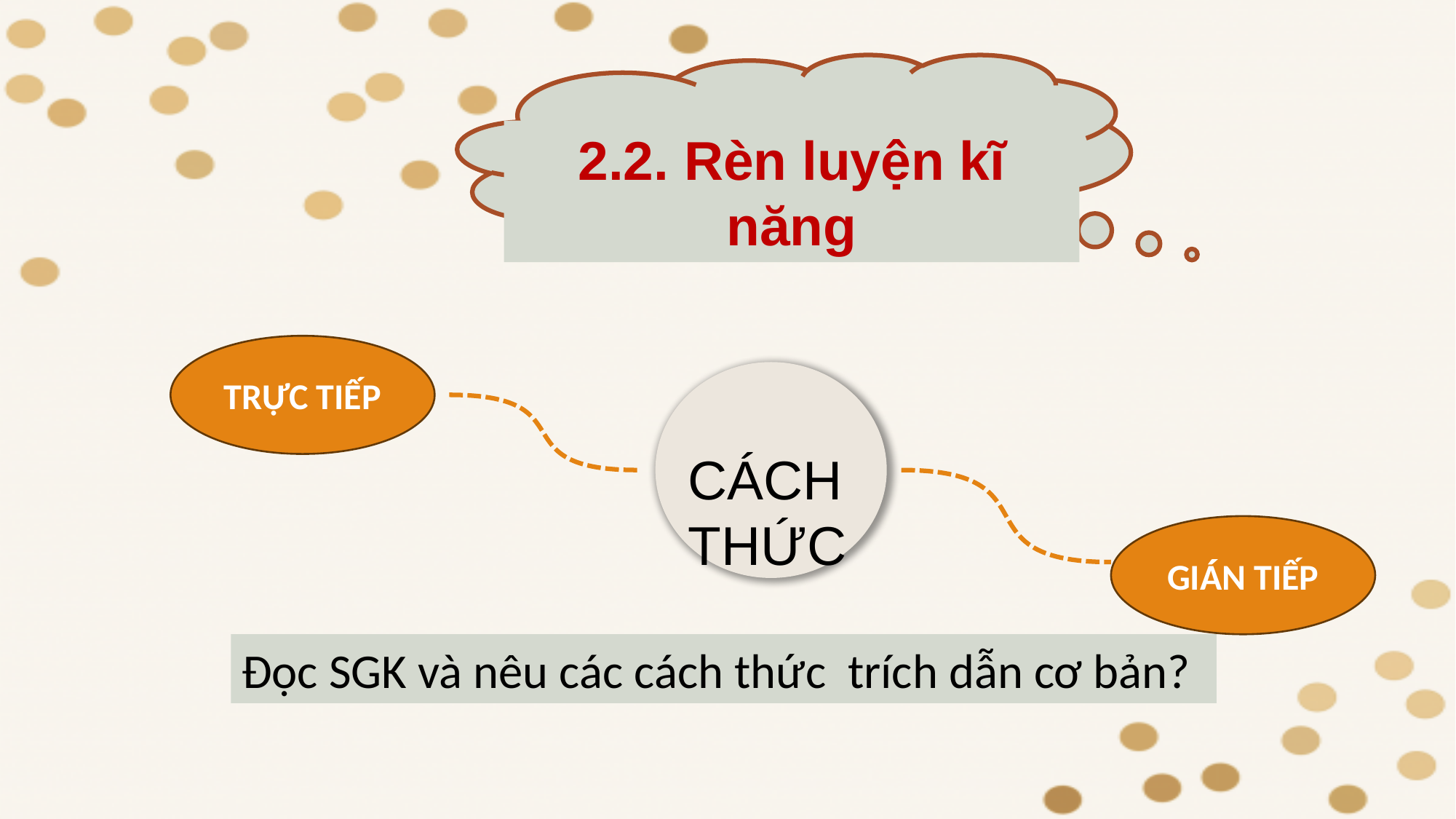

2.2. Rèn luyện kĩ năng
TRỰC TIẾP

CÁCH THỨC
GIÁN TIẾP
Đọc SGK và nêu các cách thức  trích dẫn cơ bản?